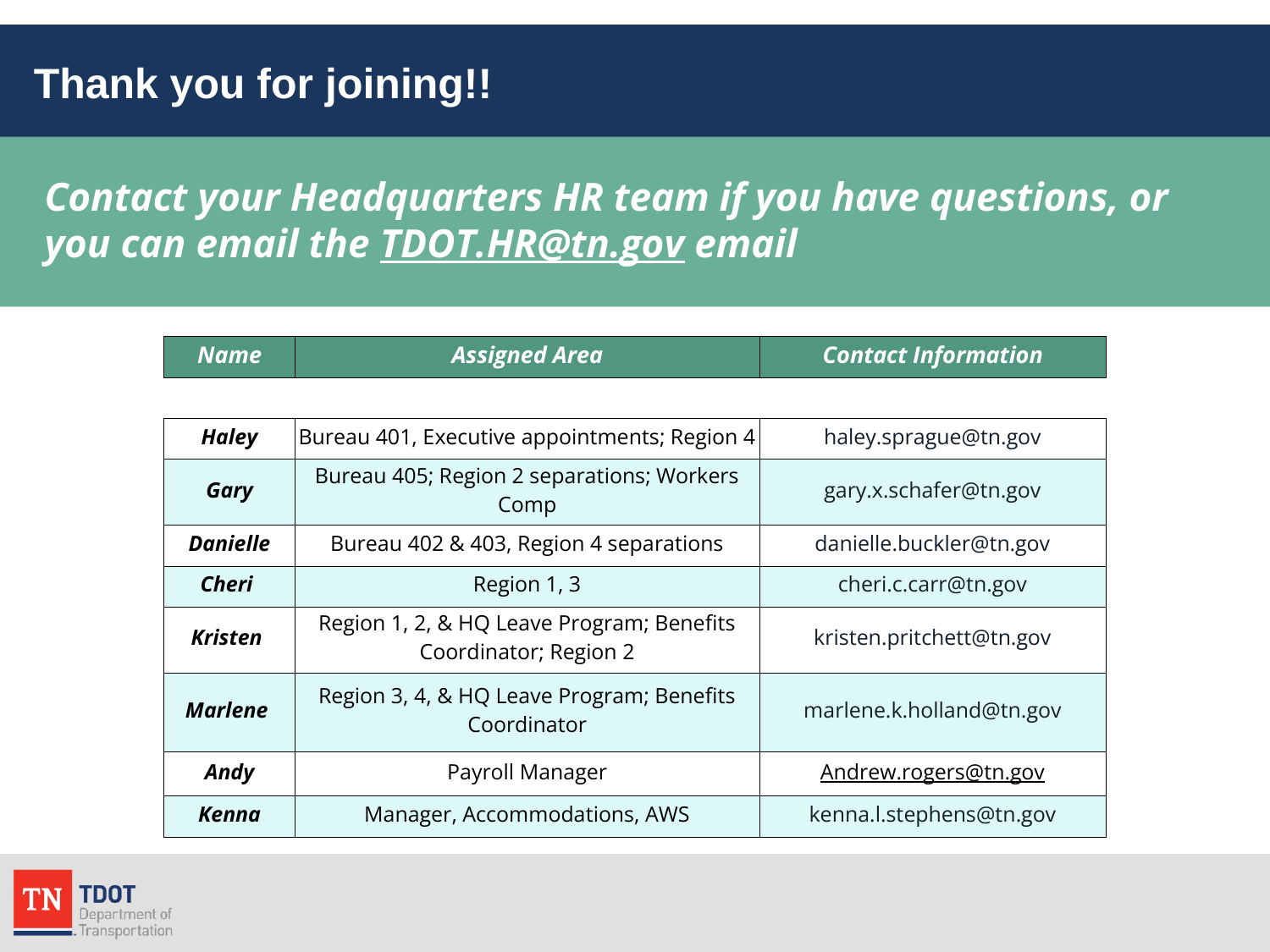

# Thank you for joining!!

Contact your Headquarters HR team if you have questions, or you can email the TDOT.HR@tn.gov email

| Name | Assigned Area | Contact Information |
| --- | --- | --- |
|  |  |  |
| Haley | Bureau 401, Executive appointments; Region 4 | haley.sprague@tn.gov |
| Gary | Bureau 405; Region 2 separations; Workers Comp | gary.x.schafer@tn.gov |
| Danielle | Bureau 402 & 403, Region 4 separations | danielle.buckler@tn.gov |
| Cheri | Region 1, 3 | cheri.c.carr@tn.gov |
| Kristen | Region 1, 2, & HQ Leave Program; Benefits Coordinator; Region 2 | kristen.pritchett@tn.gov |
| Marlene | Region 3, 4, & HQ Leave Program; Benefits Coordinator | marlene.k.holland@tn.gov |
| Andy | Payroll Manager | Andrew.rogers@tn.gov |
| Kenna | Manager, Accommodations, AWS | kenna.l.stephens@tn.gov |